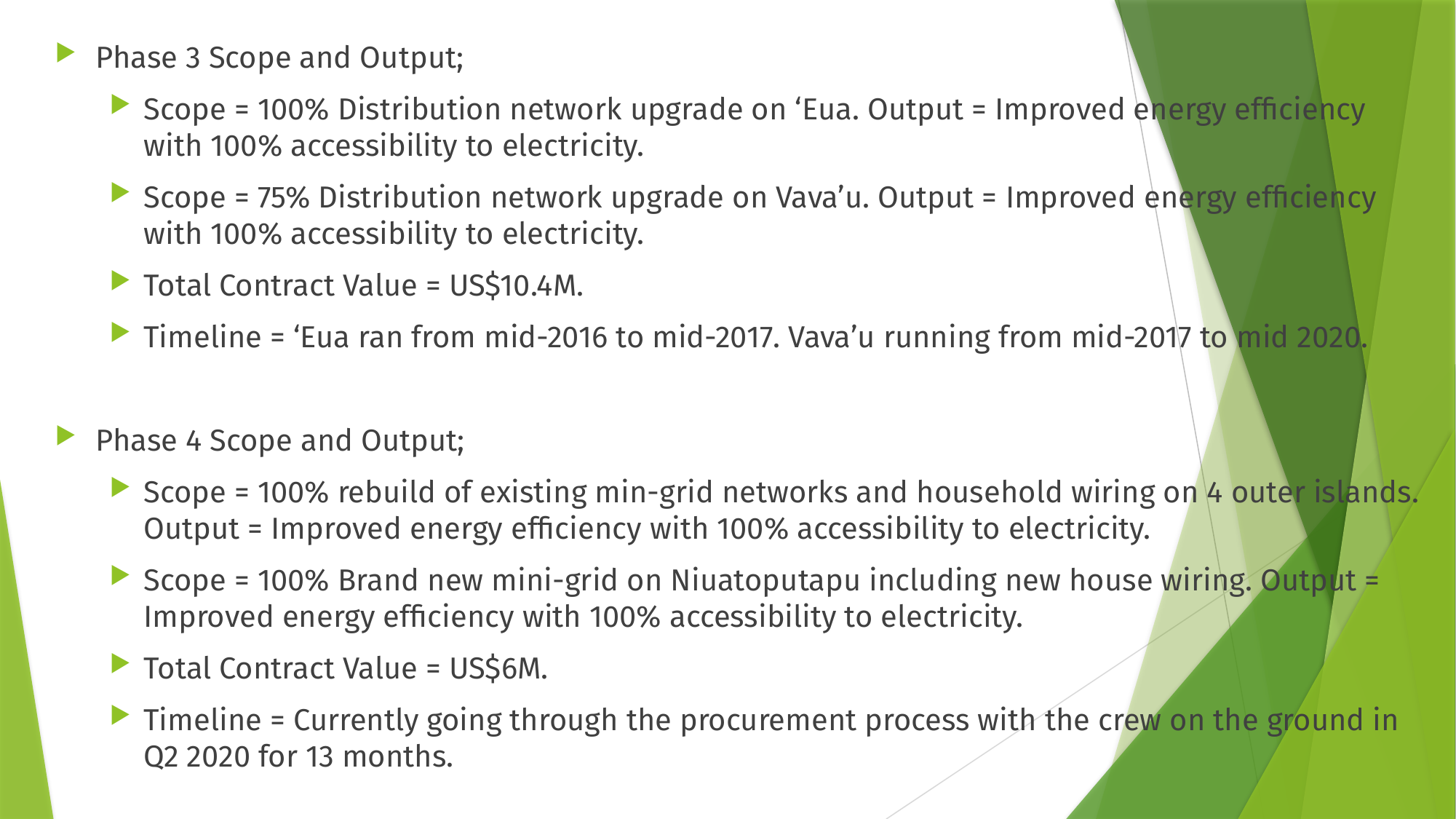

Phase 3 Scope and Output;
Scope = 100% Distribution network upgrade on ‘Eua. Output = Improved energy efficiency with 100% accessibility to electricity.
Scope = 75% Distribution network upgrade on Vava’u. Output = Improved energy efficiency with 100% accessibility to electricity.
Total Contract Value = US$10.4M.
Timeline = ‘Eua ran from mid-2016 to mid-2017. Vava’u running from mid-2017 to mid 2020.

Phase 4 Scope and Output;
Scope = 100% rebuild of existing min-grid networks and household wiring on 4 outer islands. Output = Improved energy efficiency with 100% accessibility to electricity.
Scope = 100% Brand new mini-grid on Niuatoputapu including new house wiring. Output = Improved energy efficiency with 100% accessibility to electricity.
Total Contract Value = US$6M.
Timeline = Currently going through the procurement process with the crew on the ground in Q2 2020 for 13 months.